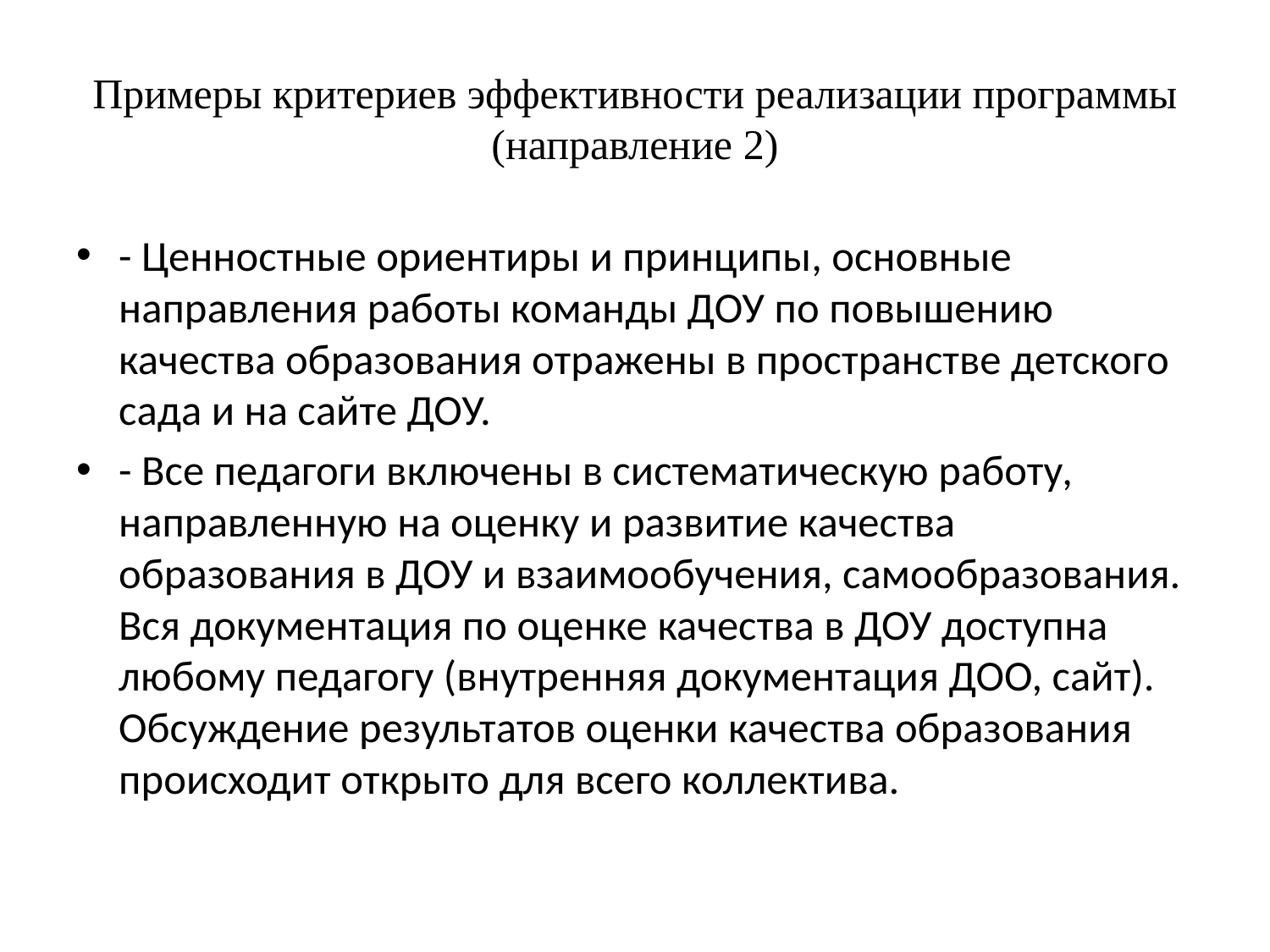

# Примеры критериев эффективности реализации программы (направление 2)
- Ценностные ориентиры и принципы, основные направления работы команды ДОУ по повышению качества образования отражены в пространстве детского сада и на сайте ДОУ.
- Все педагоги включены в систематическую работу, направленную на оценку и развитие качества образования в ДОУ и взаимообучения, самообразования. Вся документация по оценке качества в ДОУ доступна любому педагогу (внутренняя документация ДОО, сайт). Обсуждение результатов оценки качества образования происходит открыто для всего коллектива.